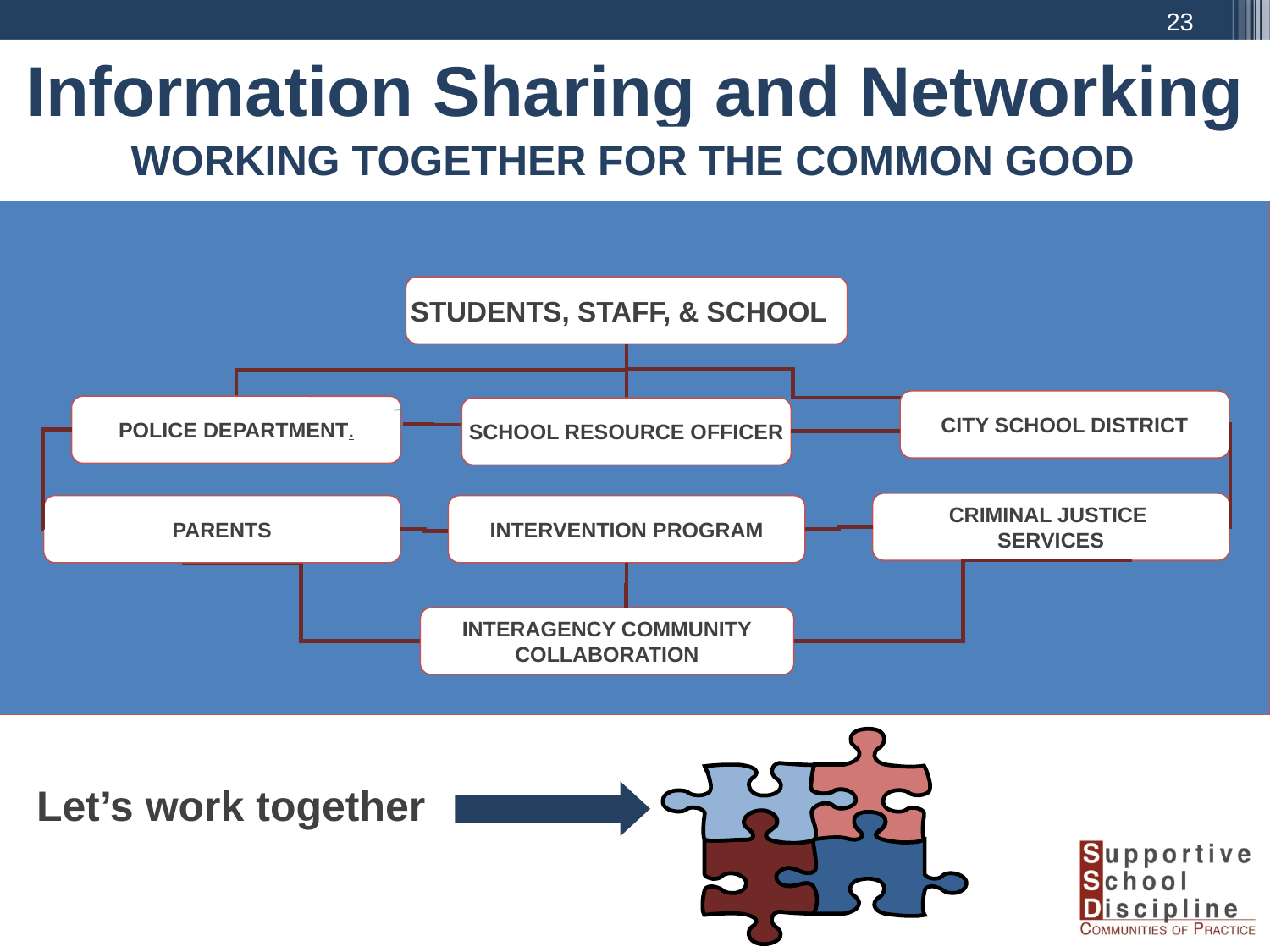

23
Information Sharing and Networking
WORKING TOGETHER FOR THE COMMON GOOD

STUDENTS, STAFF, & SCHOOL
CITY SCHOOL DISTRICT
POLICE DEPARTMENT.
SCHOOL RESOURCE OFFICER
CRIMINAL JUSTICE
SERVICES
PARENTS
INTERVENTION PROGRAM
INTERAGENCY COMMUNITY
COLLABORATION

Let’s work together